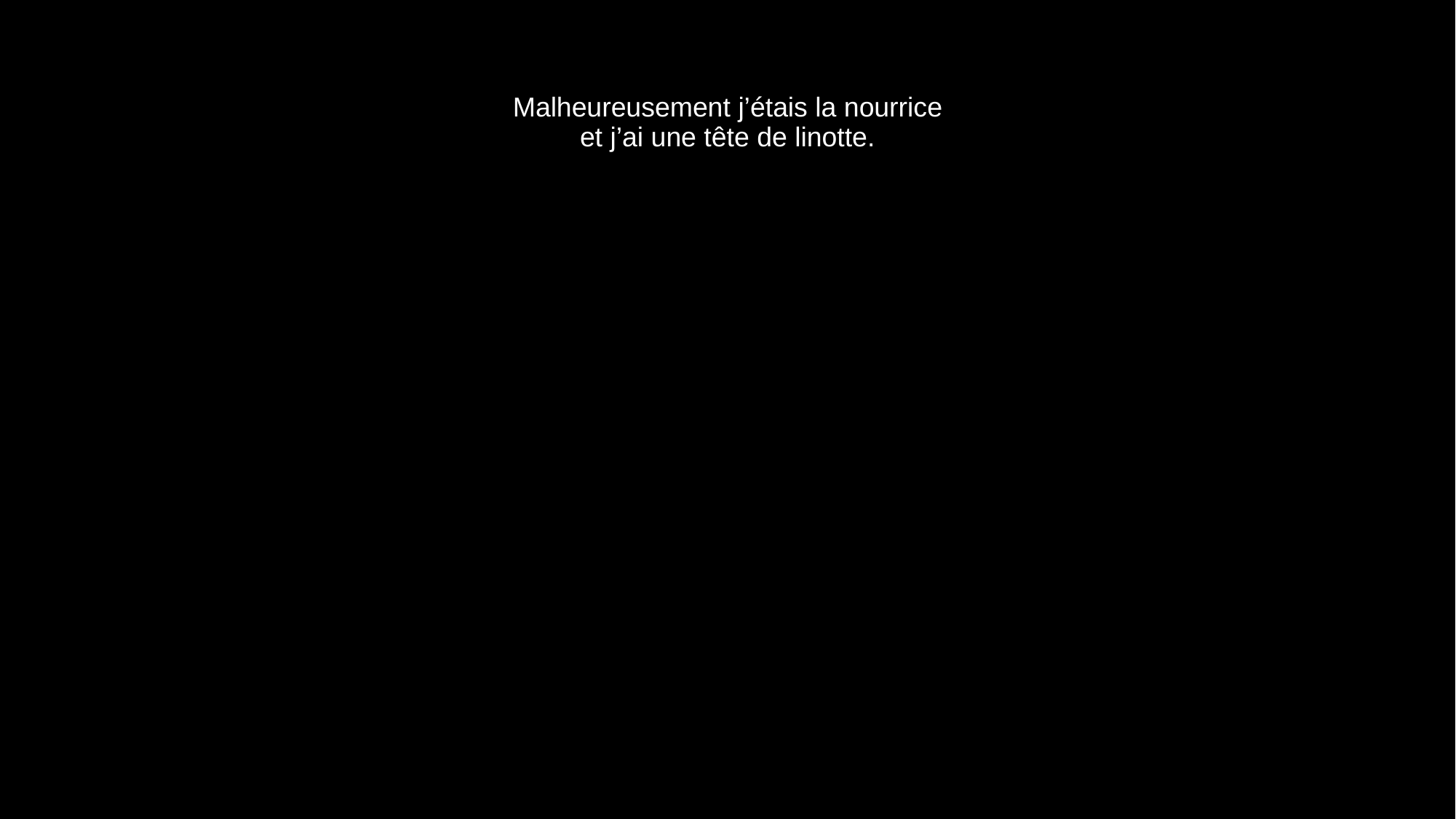

# Malheureusement j’étais la nourrice et j’ai une tête de linotte.